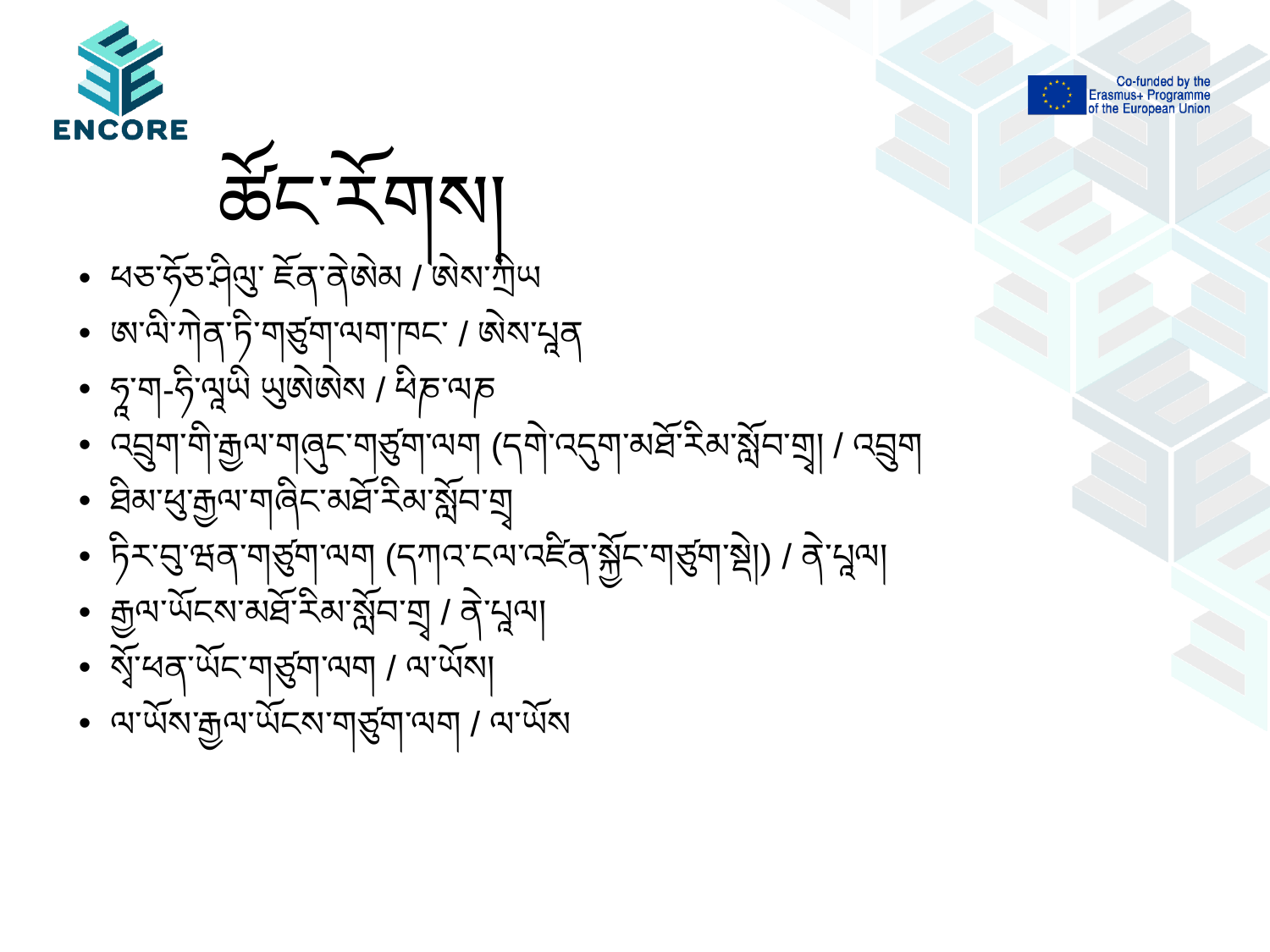

# ཚོང་རོགས།
ཕཅ་ཧོཅ་ཤིལུ་ ཇོན་ནེཨེམ / ཨེས་ཀྲིཡ
ཨ་ལི་ཀེན་ཏི་གཙུག་ལག་ཁང་ / ཨེས་པཱན
ཧཱ་ག-ཧི་ལཱཡི ཡུཨེཨེས / ཕིཎ་ལཎ
འབྲུག་གི་རྒྱལ་གཞུང་གཙུག་ལག (དགེ་འདུག་མཐོ་རིམ་སློབ་གྲྭ། / འབྲུག
ཐིམ་ཕུ་རྒྱལ་གཞིང་མཐོ་རིམ་སློབ་གྲྭ
ཏིར་བུ་ཝན་གཙུག་ལག (དཀའ་ངལ་འཛིན་སྐྱོང་གཙུག་སྡེ།) / ནེ་པཱལ།
རྒྱལ་ཡོངས་མཐོ་རིམ་སློབ་གྲྭ / ནེ་པཱལ།
སྭོ་ཕན་ཡོང་གཙུག་ལག / ལ་ཡོས།
ལ་ཡོས་རྒྱལ་ཡོངས་གཙུག་ལག / ལ་ཡོས